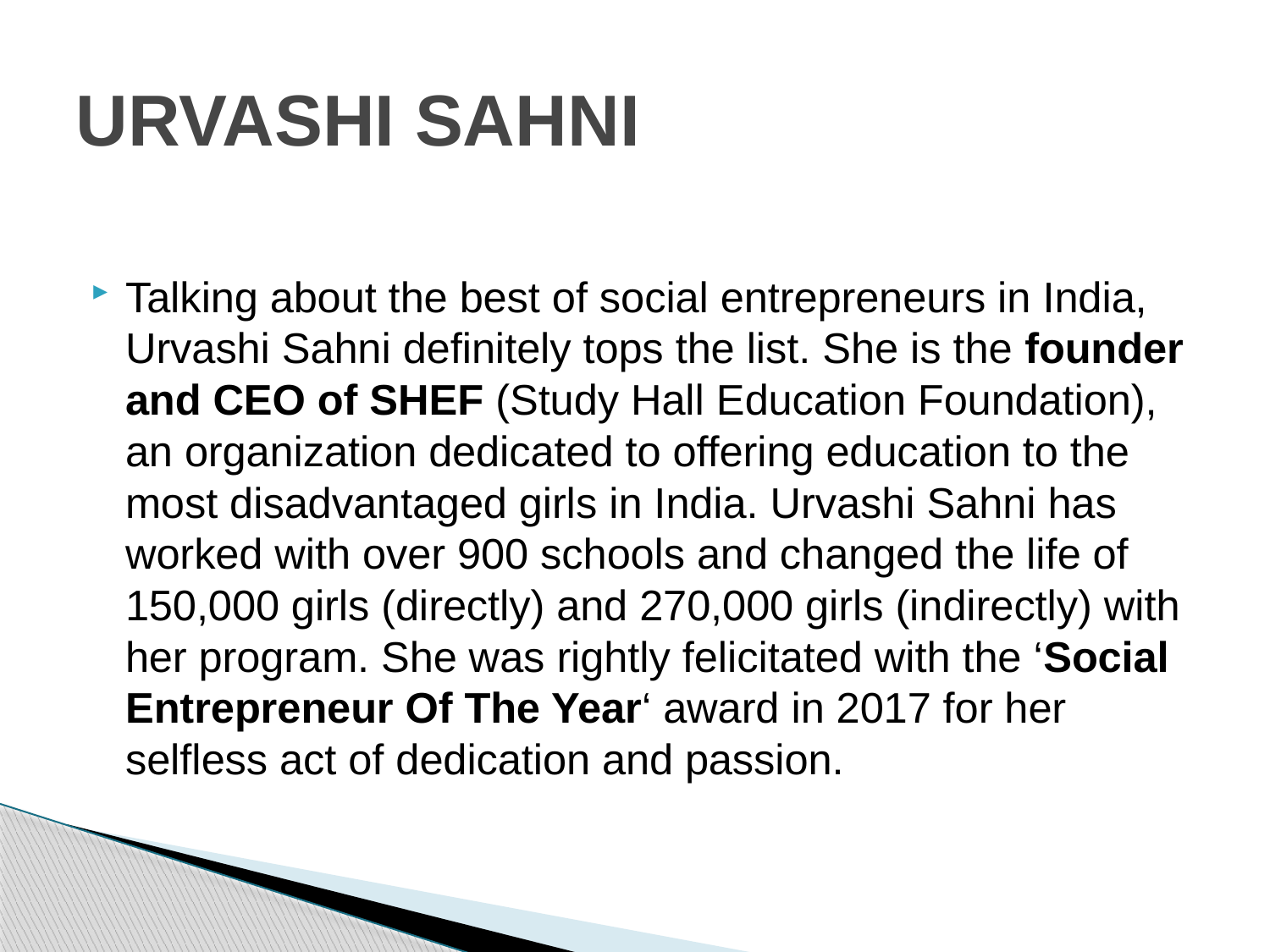

# URVASHI SAHNI

Talking about the best of social entrepreneurs in India, Urvashi Sahni definitely tops the list. She is the founder and CEO of SHEF (Study Hall Education Foundation), an organization dedicated to offering education to the most disadvantaged girls in India. Urvashi Sahni has worked with over 900 schools and changed the life of 150,000 girls (directly) and 270,000 girls (indirectly) with her program. She was rightly felicitated with the ‘Social Entrepreneur Of The Year‘ award in 2017 for her selfless act of dedication and passion.